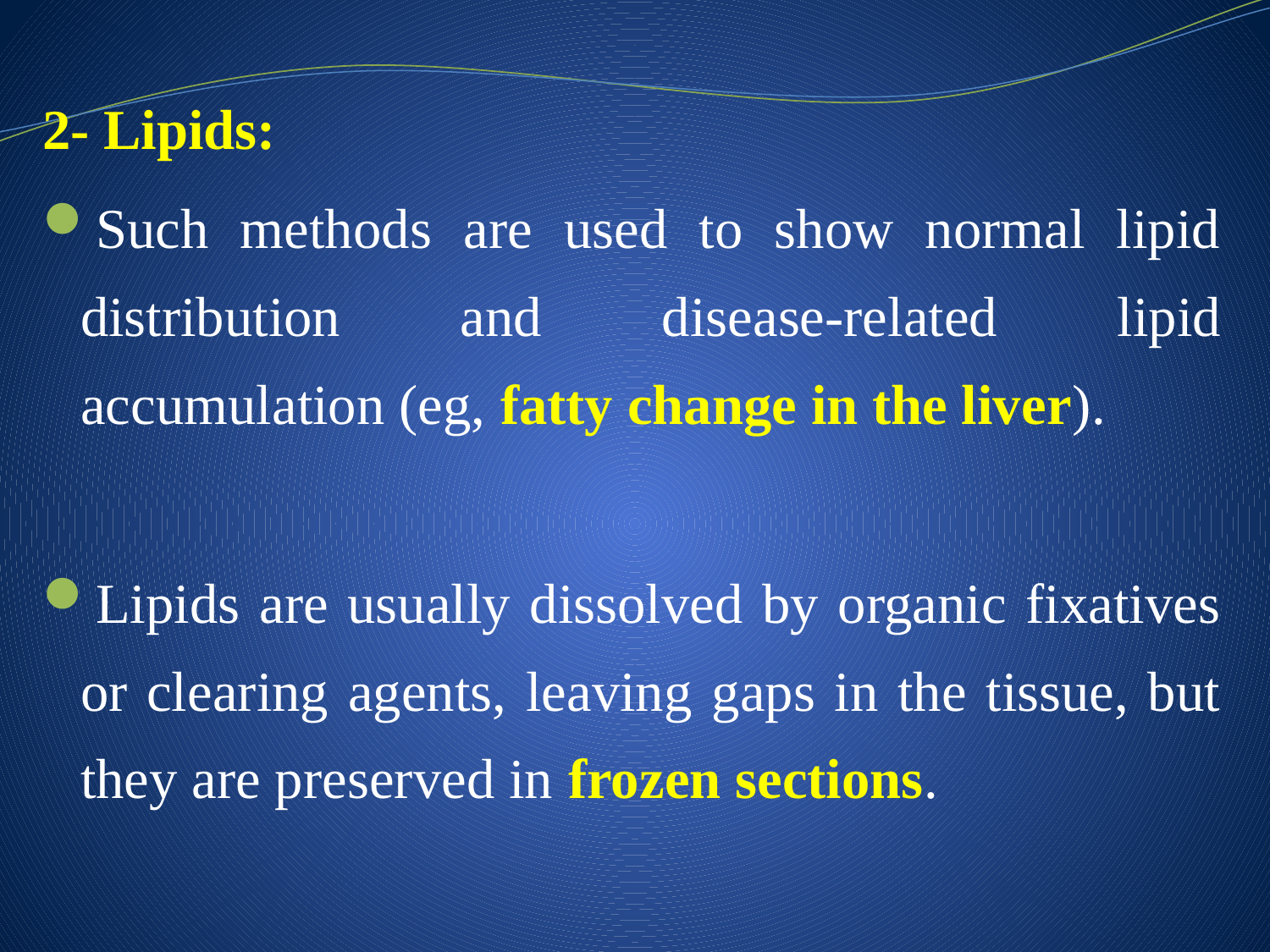

2- Lipids:
Such methods are used to show normal lipid distribution and disease-related lipid accumulation (eg, fatty change in the liver).

Lipids are usually dissolved by organic fixatives or clearing agents, leaving gaps in the tissue, but they are preserved in frozen sections.